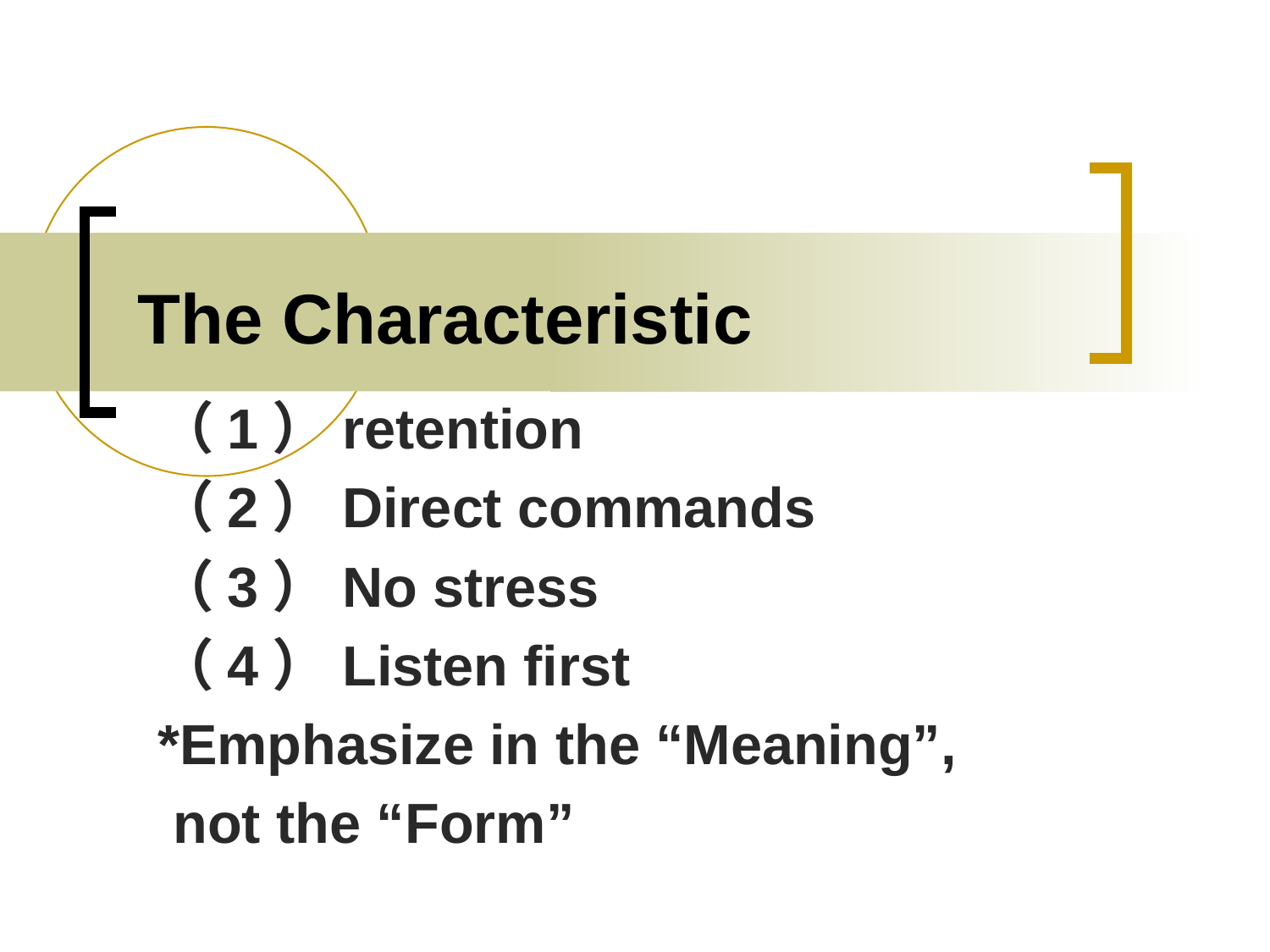

# The Characteristic
（1）retention
（2）Direct commands
（3）No stress
（4）Listen first
*Emphasize in the “Meaning”,
 not the “Form”